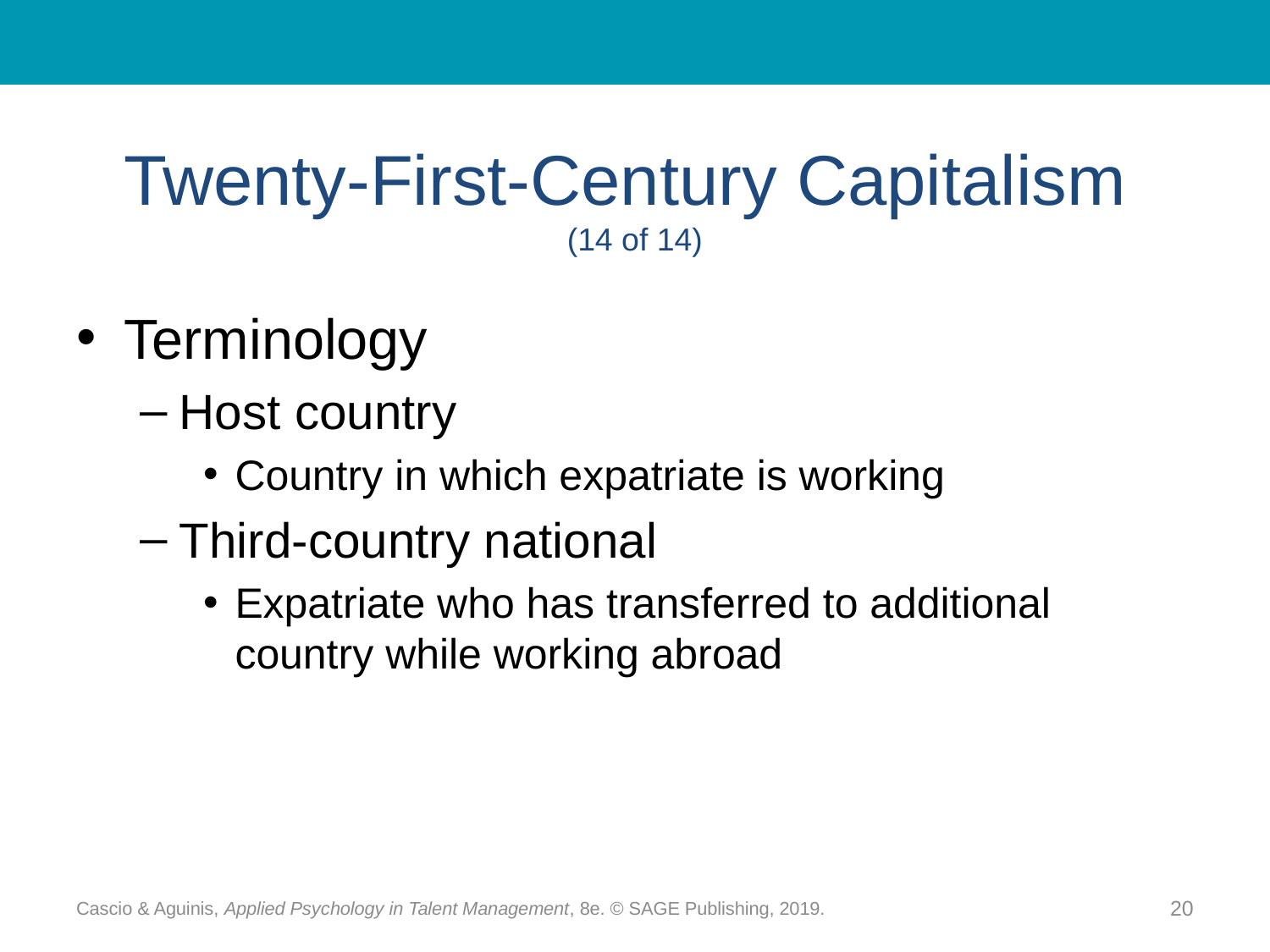

# Twenty-First-Century Capitalism (14 of 14)
Terminology
Host country
Country in which expatriate is working
Third-country national
Expatriate who has transferred to additional country while working abroad
Cascio & Aguinis, Applied Psychology in Talent Management, 8e. © SAGE Publishing, 2019.
20